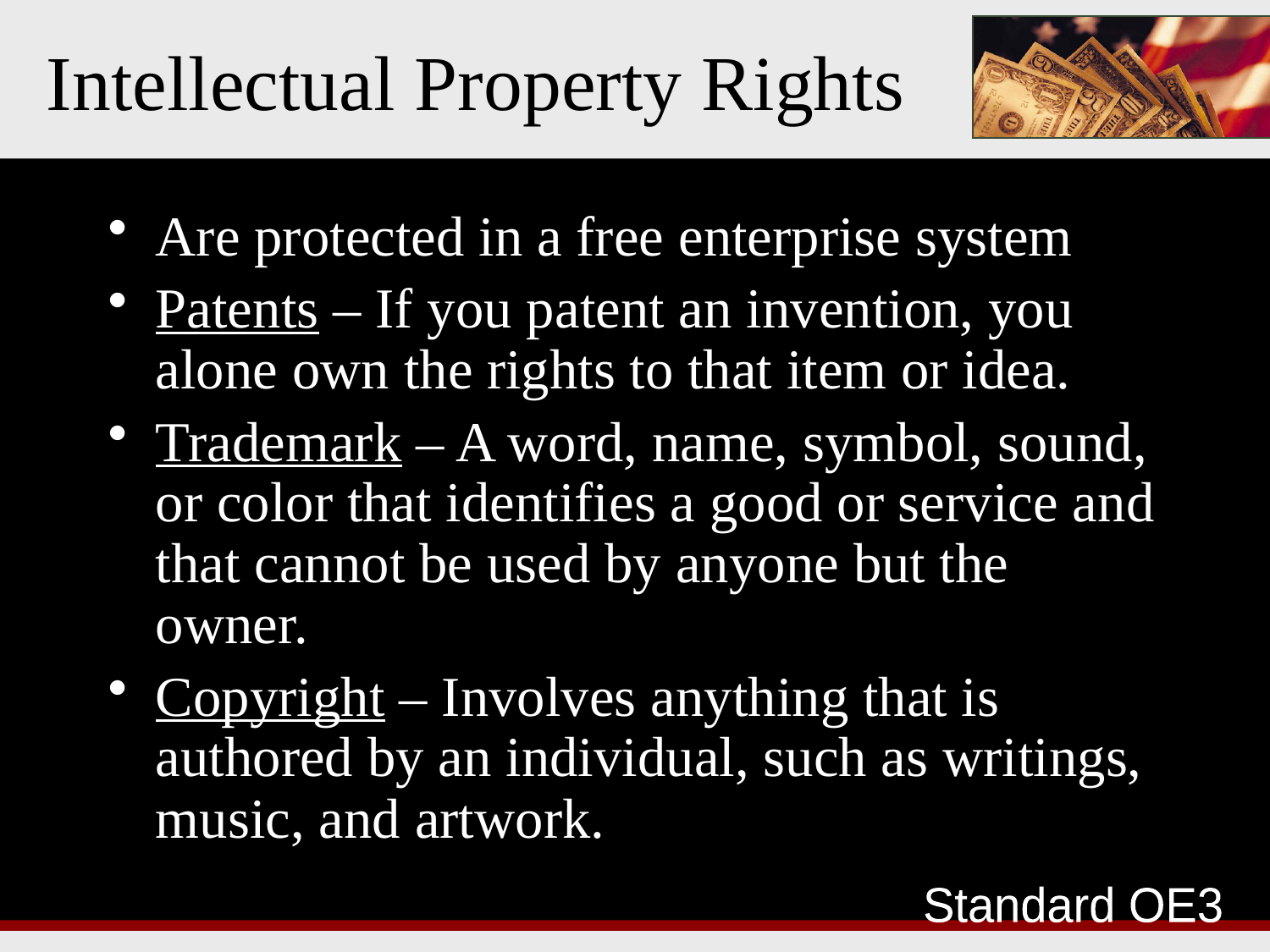

# Intellectual Property Rights
Are protected in a free enterprise system
Patents – If you patent an invention, you alone own the rights to that item or idea.
Trademark – A word, name, symbol, sound, or color that identifies a good or service and that cannot be used by anyone but the owner.
Copyright – Involves anything that is authored by an individual, such as writings, music, and artwork.

Standard OE3